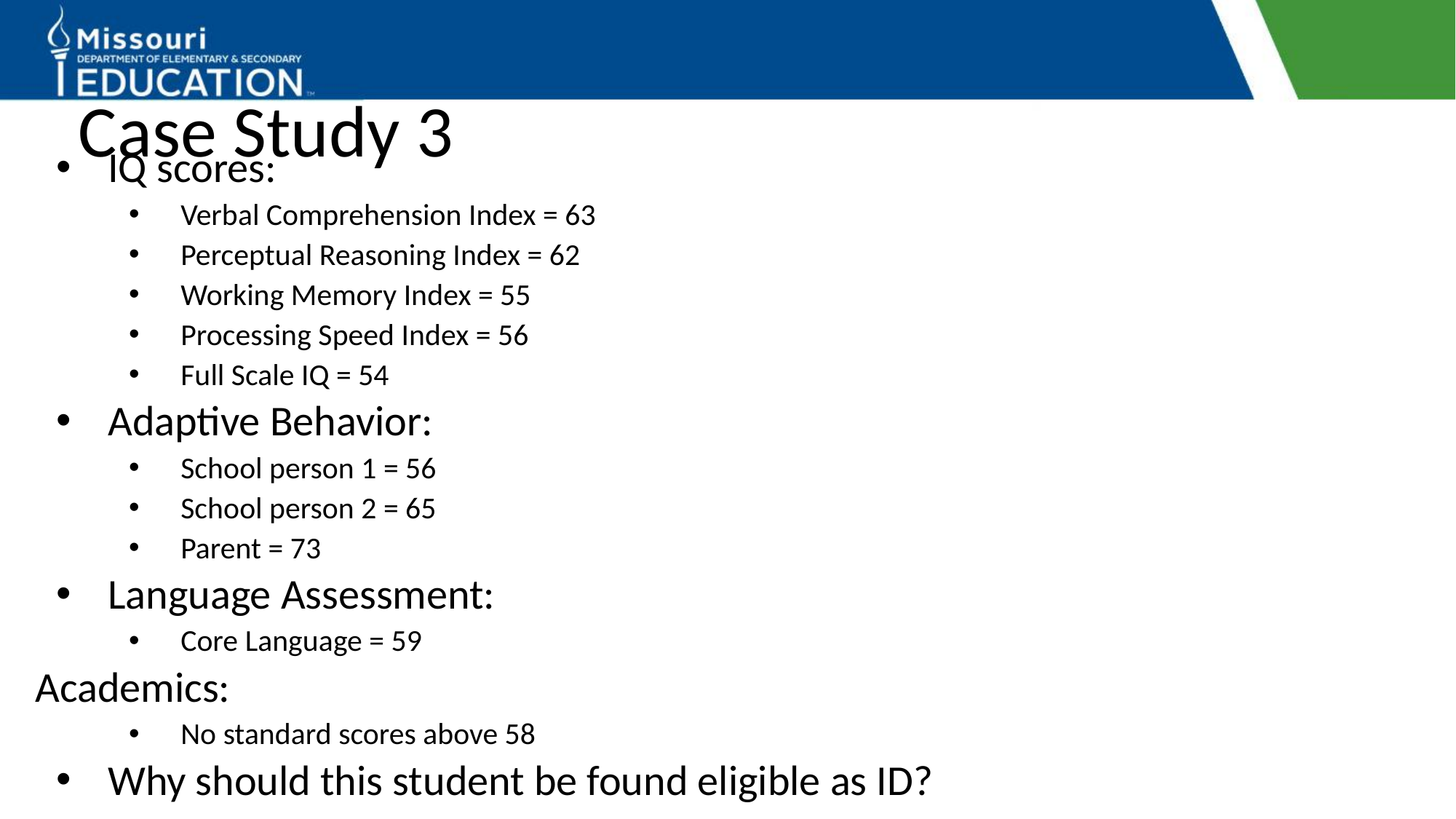

# Case Study 3
IQ scores:
Verbal Comprehension Index = 63
Perceptual Reasoning Index = 62
Working Memory Index = 55
Processing Speed Index = 56
Full Scale IQ = 54
Adaptive Behavior:
School person 1 = 56
School person 2 = 65
Parent = 73
Language Assessment:
Core Language = 59
Academics:
No standard scores above 58
Why should this student be found eligible as ID?